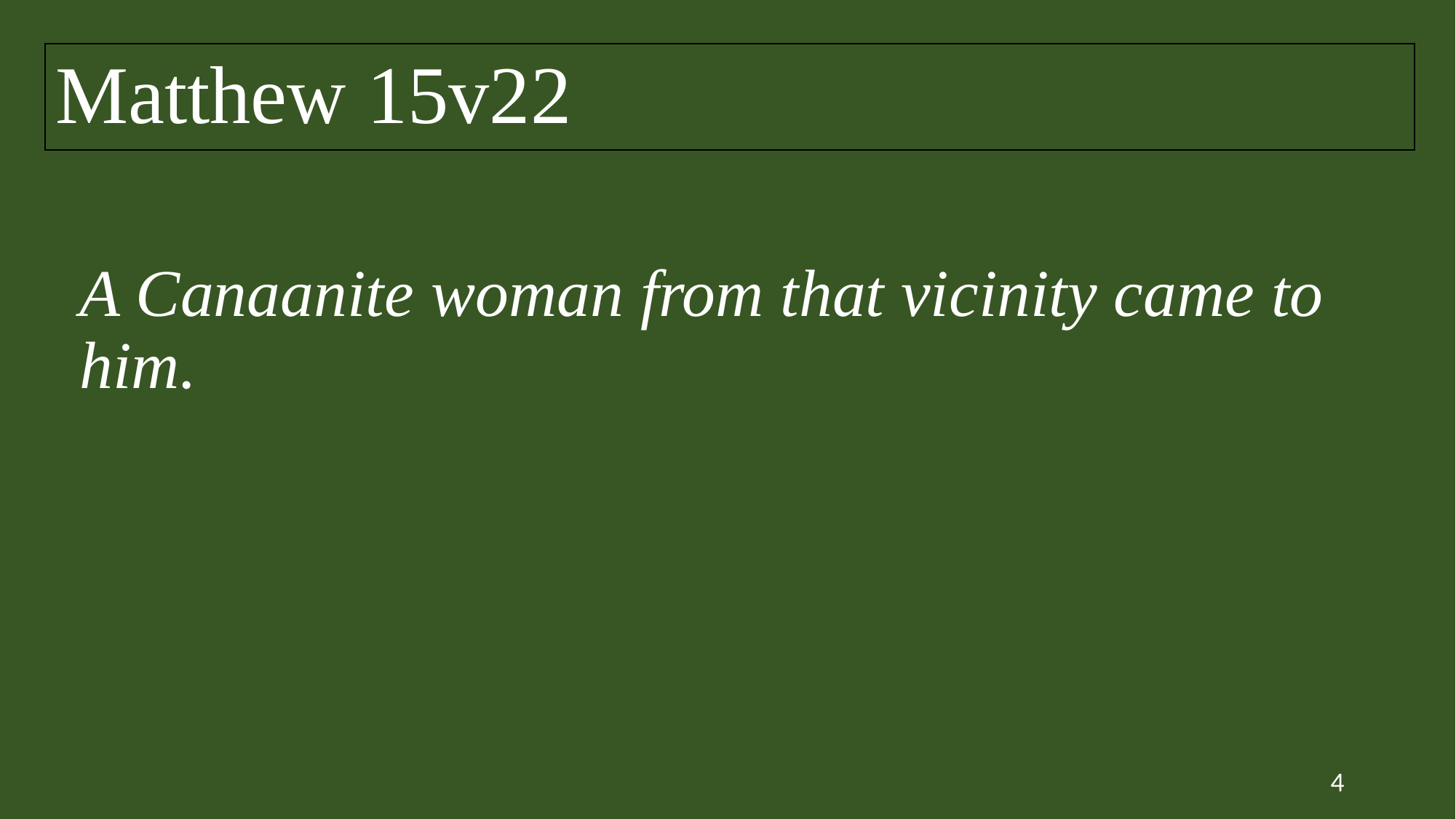

Matthew 15v22
# A Canaanite woman from that vicinity came to him.
4